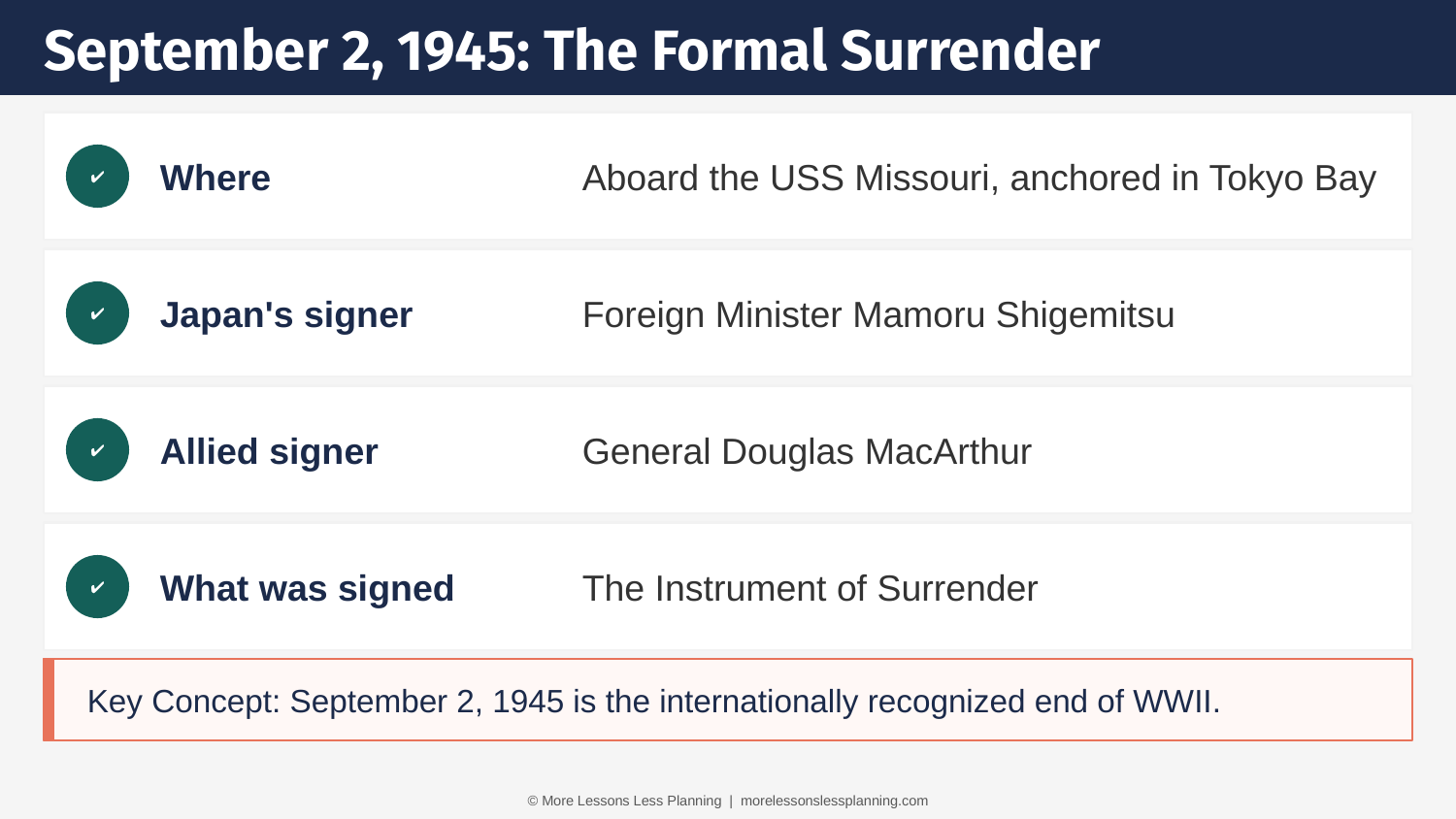

September 2, 1945: The Formal Surrender

Where
Aboard the USS Missouri, anchored in Tokyo Bay

✔

Japan's signer
Foreign Minister Mamoru Shigemitsu

✔

Allied signer
General Douglas MacArthur

✔

What was signed
The Instrument of Surrender

✔

Key Concept: September 2, 1945 is the internationally recognized end of WWII.
© More Lessons Less Planning  |  morelessonslessplanning.com